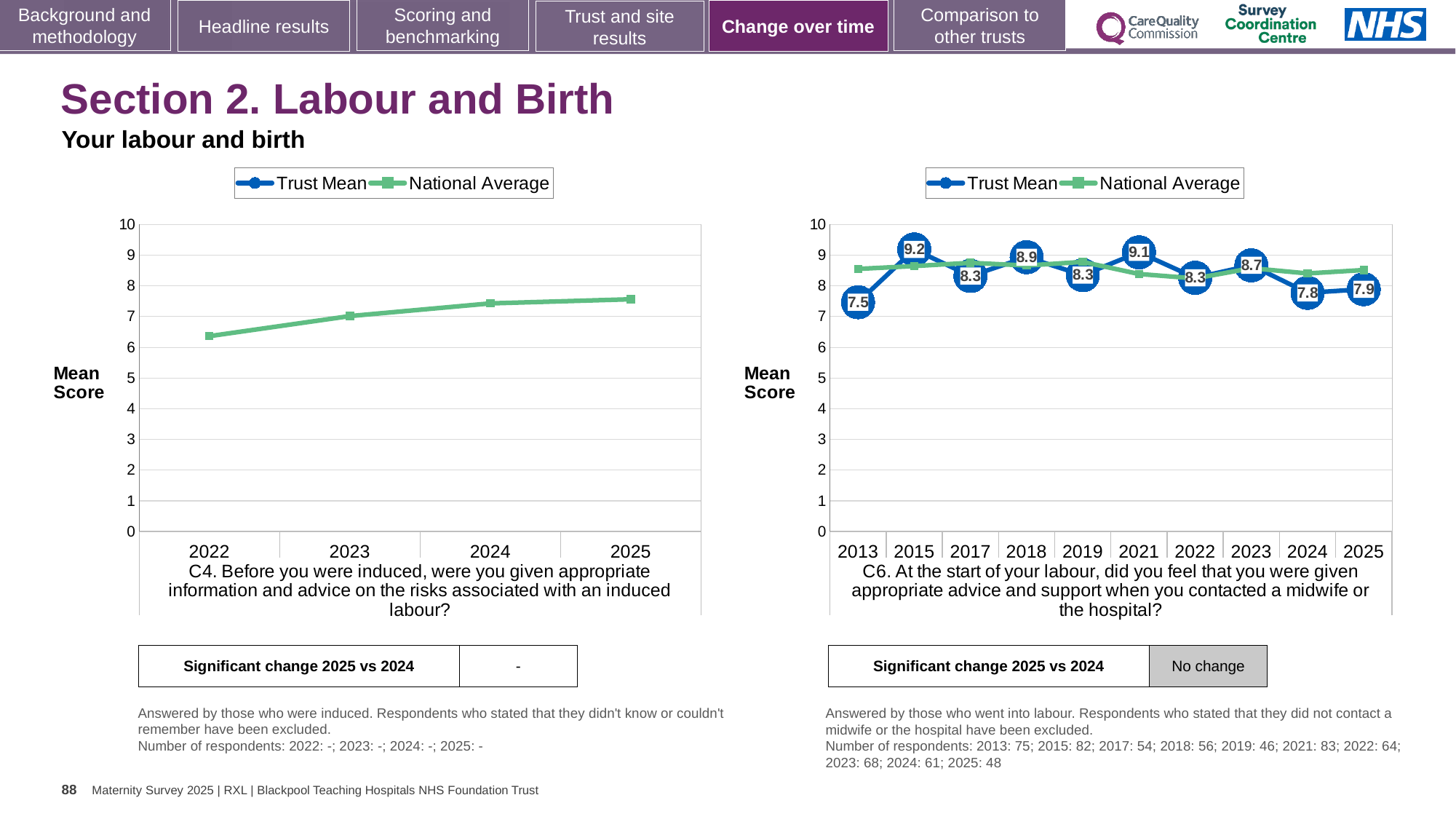

# Section 2. Labour and Birth
Your labour and birth

### Chart

| Category | Trust Mean | National Average |
|---|---|---|
| 2022 | None | 6.362426927249323 |
| 2023 | None | 7.016299679711634 |
| 2024 | None | 7.428759786289064 |
| 2025 | None | 7.562768764169666 |

### Chart

| Category | Trust Mean | National Average |
|---|---|---|
| 2013 | 7.467037947022614 | 8.551510481578966 |
| 2015 | 9.18554648403886 | 8.643700224610184 |
| 2017 | 8.32106637017222 | 8.75007425827605 |
| 2018 | 8.932087544180774 | 8.66207939754168 |
| 2019 | 8.348945089100825 | 8.778362950004794 |
| 2021 | 9.090755022339096 | 8.386057727246122 |
| 2022 | 8.262949127992284 | 8.241092963982021 |
| 2023 | 8.668369167203654 | 8.574766280442514 |
| 2024 | 7.772508890883353 | 8.404069014355663 |
| 2025 | 7.891748813576681 | 8.513919965707519 |
| Significant change 2025 vs 2024 | - |
| --- | --- |
| Significant change 2025 vs 2024 | No change |
| --- | --- |
Answered by those who were induced. Respondents who stated that they didn't know or couldn't remember have been excluded.
Number of respondents: 2022: -; 2023: -; 2024: -; 2025: -
Answered by those who went into labour. Respondents who stated that they did not contact a midwife or the hospital have been excluded.
Number of respondents: 2013: 75; 2015: 82; 2017: 54; 2018: 56; 2019: 46; 2021: 83; 2022: 64; 2023: 68; 2024: 61; 2025: 48
88